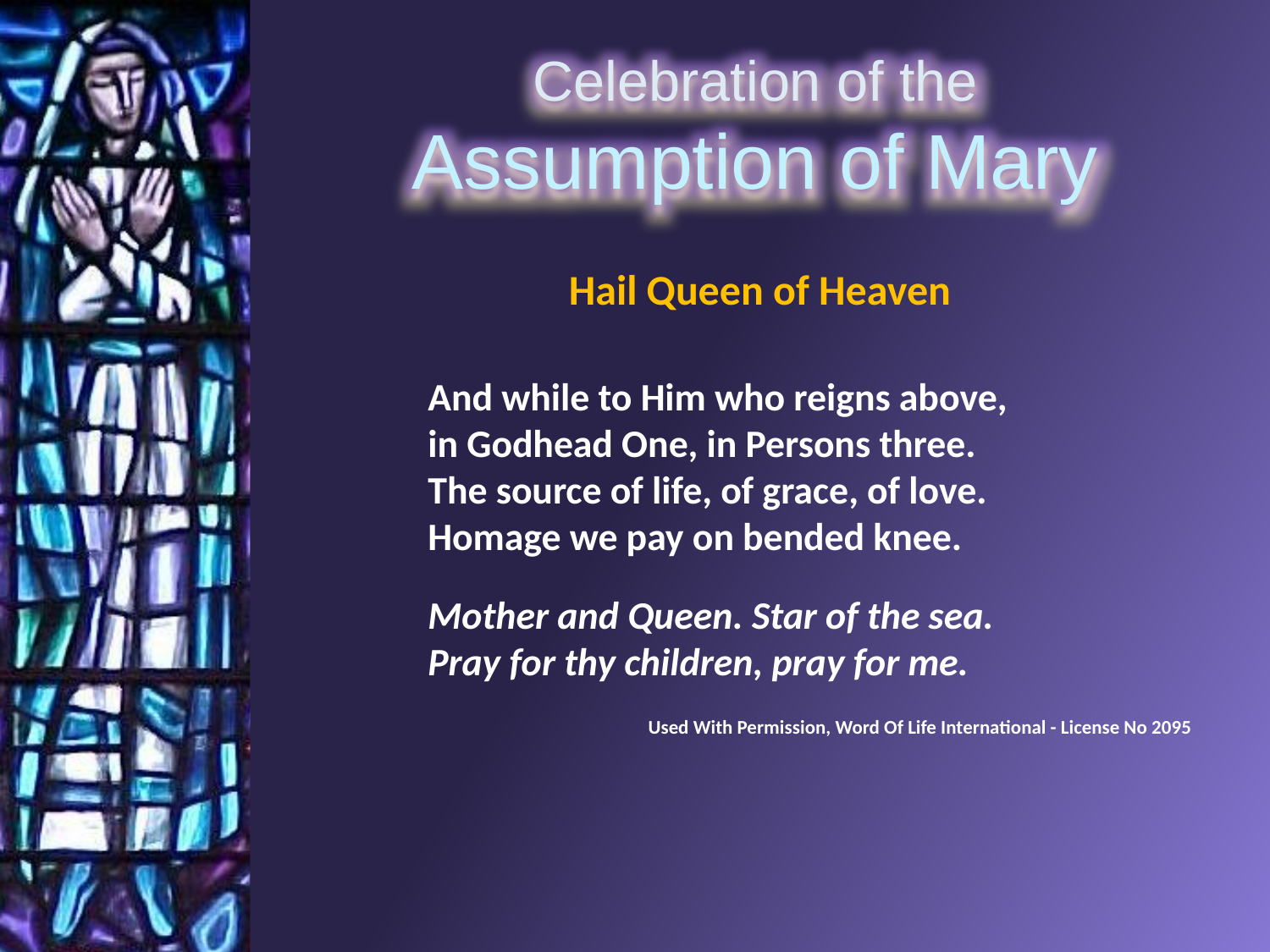

Hail Queen of Heaven
And while to Him who reigns above,
in Godhead One, in Persons three.
The source of life, of grace, of love.
Homage we pay on bended knee.
Mother and Queen. Star of the sea.
Pray for thy children, pray for me.
Used With Permission, Word Of Life International - License No 2095